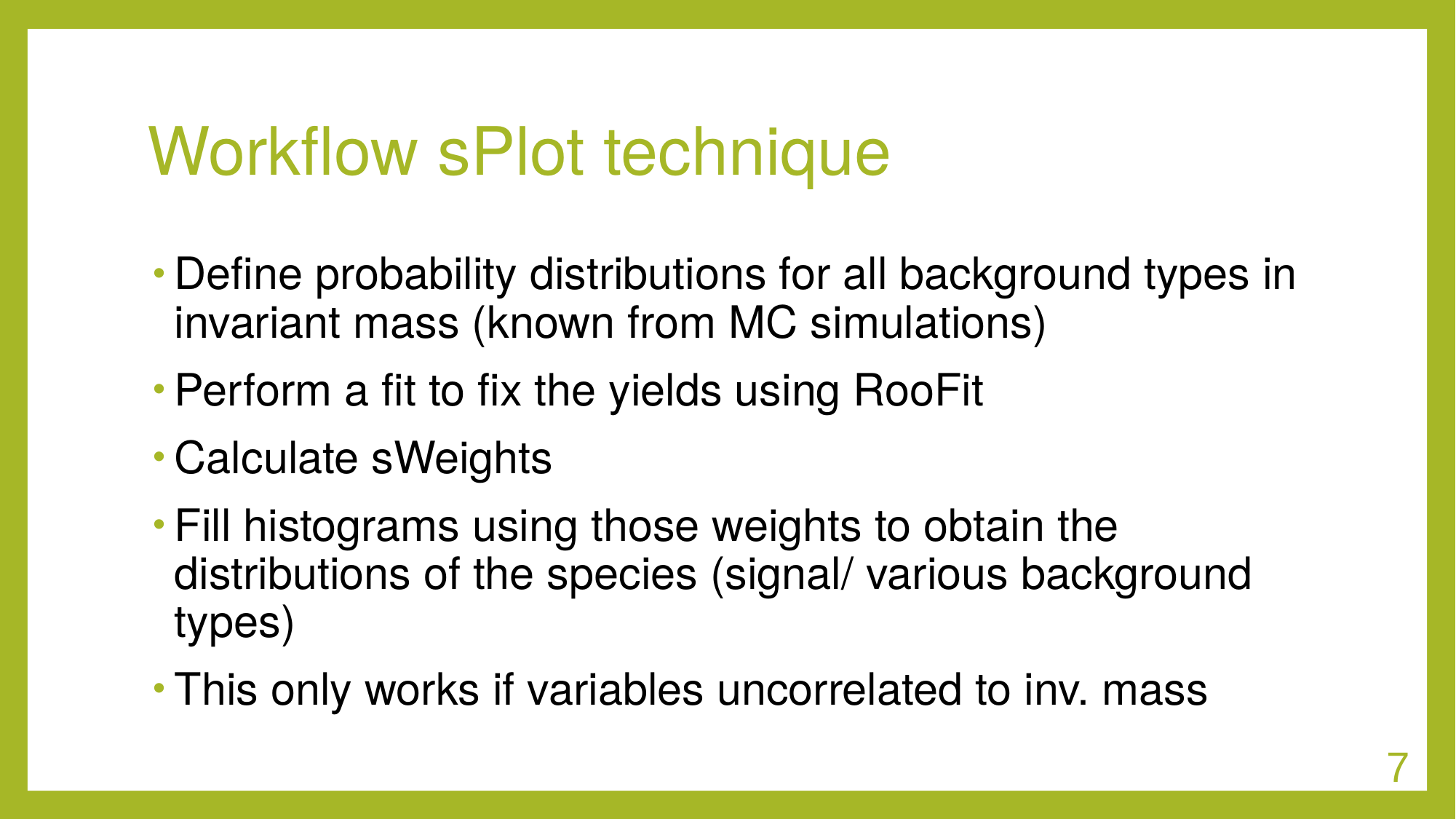

# Workflow sPlot technique
Define probability distributions for all background types in invariant mass (known from MC simulations)
Perform a fit to fix the yields using RooFit
Calculate sWeights
Fill histograms using those weights to obtain the distributions of the species (signal/ various background types)
This only works if variables uncorrelated to inv. mass

7